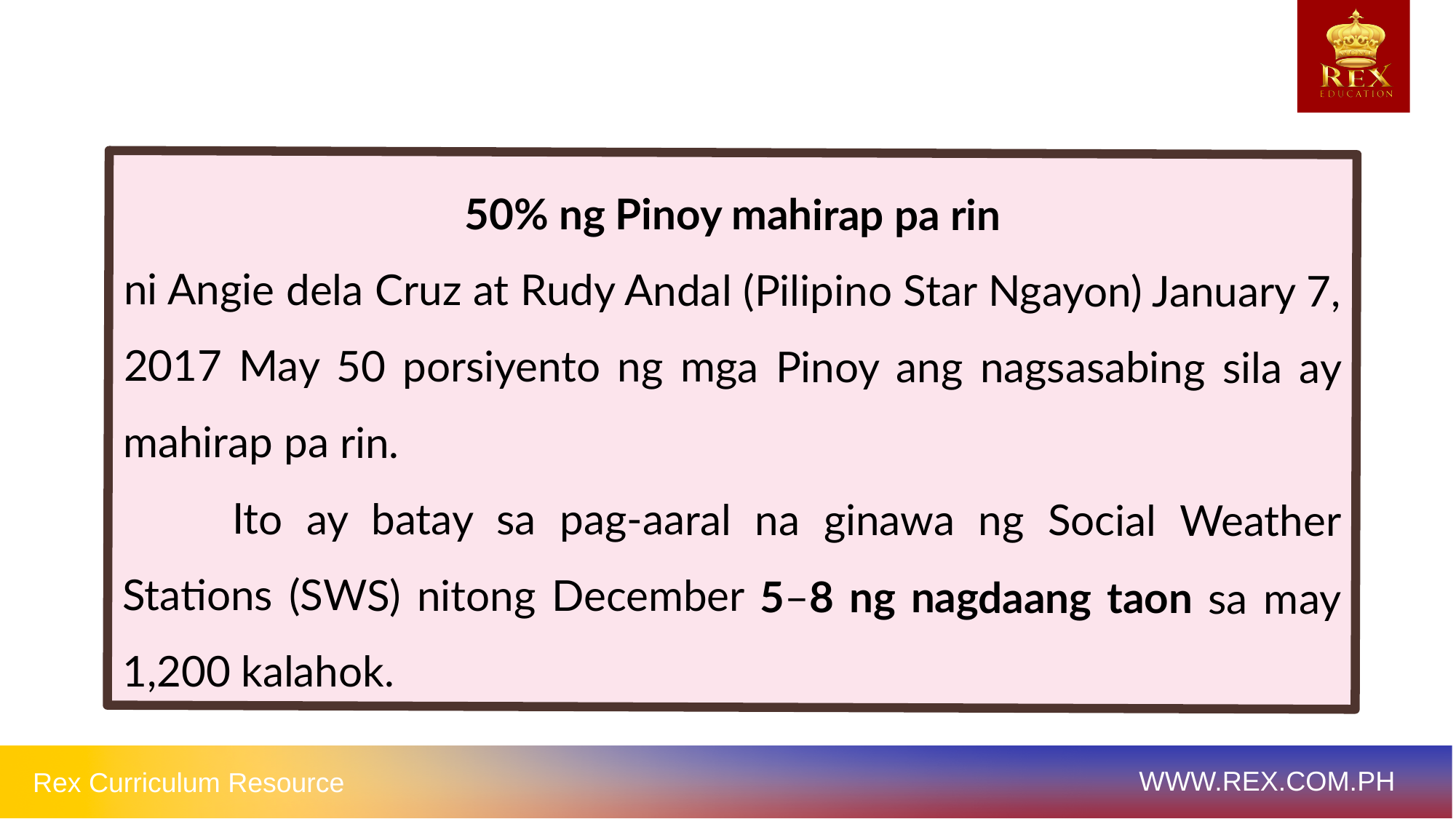

50% ng Pinoy mahirap pa rin
ni Angie dela Cruz at Rudy Andal (Pilipino Star Ngayon) January 7, 2017 May 50 porsiyento ng mga Pinoy ang nagsasabing sila ay mahirap pa rin.
	Ito ay batay sa pag-aaral na ginawa ng Social Weather Stations (SWS) nitong December 5–8 ng nagdaang taon sa may 1,200 kalahok.